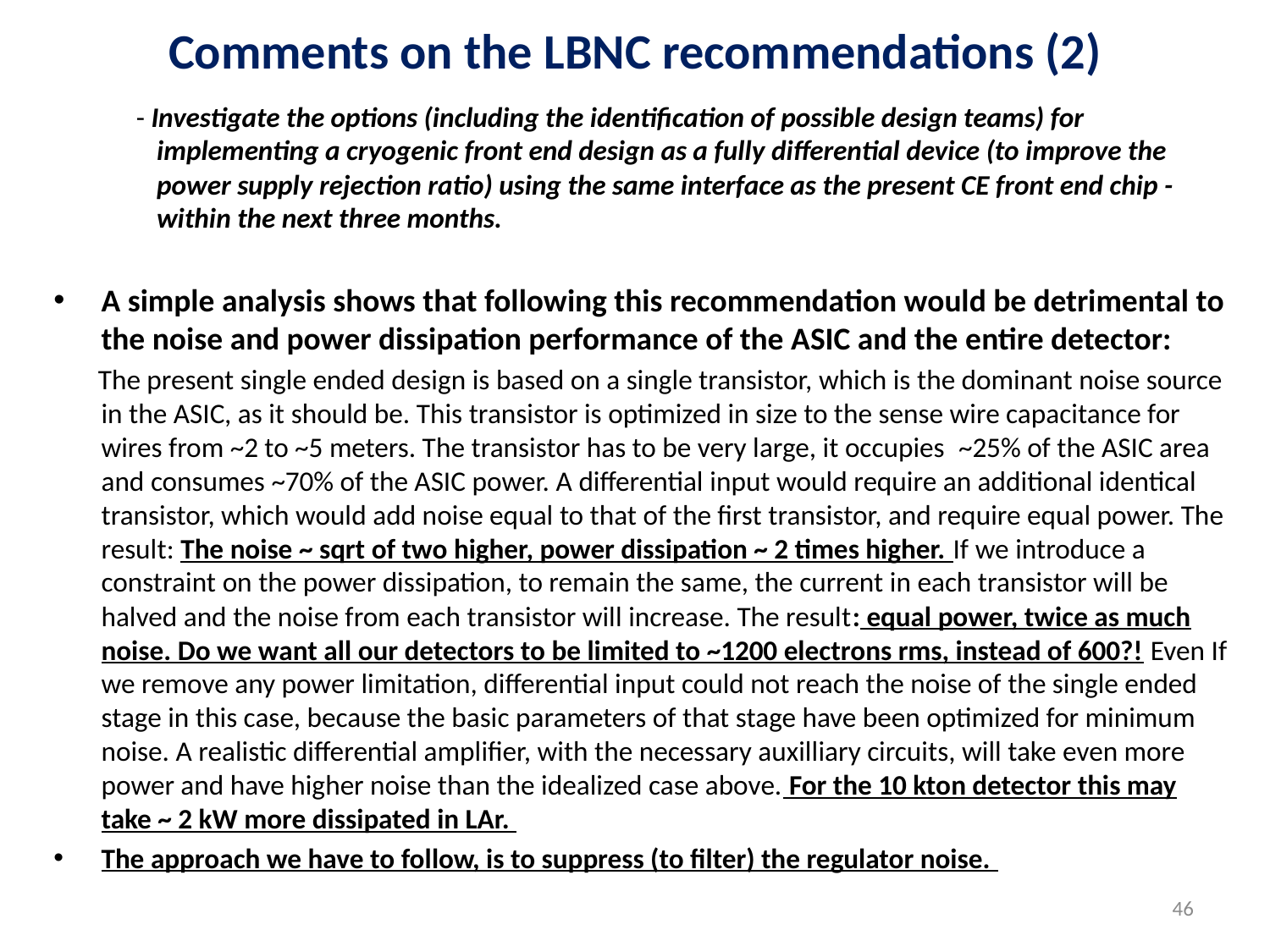

# Comments on the LBNC recommendations (2)
   - Investigate the options (including the identification of possible design teams) for implementing a cryogenic front end design as a fully differential device (to improve the power supply rejection ratio) using the same interface as the present CE front end chip - within the next three months.

A simple analysis shows that following this recommendation would be detrimental to the noise and power dissipation performance of the ASIC and the entire detector:
       The present single ended design is based on a single transistor, which is the dominant noise source in the ASIC, as it should be. This transistor is optimized in size to the sense wire capacitance for wires from ~2 to ~5 meters. The transistor has to be very large, it occupies  ~25% of the ASIC area and consumes ~70% of the ASIC power. A differential input would require an additional identical transistor, which would add noise equal to that of the first transistor, and require equal power. The result: The noise ~ sqrt of two higher, power dissipation ~ 2 times higher. If we introduce a constraint on the power dissipation, to remain the same, the current in each transistor will be halved and the noise from each transistor will increase. The result: equal power, twice as much noise. Do we want all our detectors to be limited to ~1200 electrons rms, instead of 600?! Even If we remove any power limitation, differential input could not reach the noise of the single ended stage in this case, because the basic parameters of that stage have been optimized for minimum noise. A realistic differential amplifier, with the necessary auxilliary circuits, will take even more power and have higher noise than the idealized case above. For the 10 kton detector this may take ~ 2 kW more dissipated in LAr.
The approach we have to follow, is to suppress (to filter) the regulator noise.

46